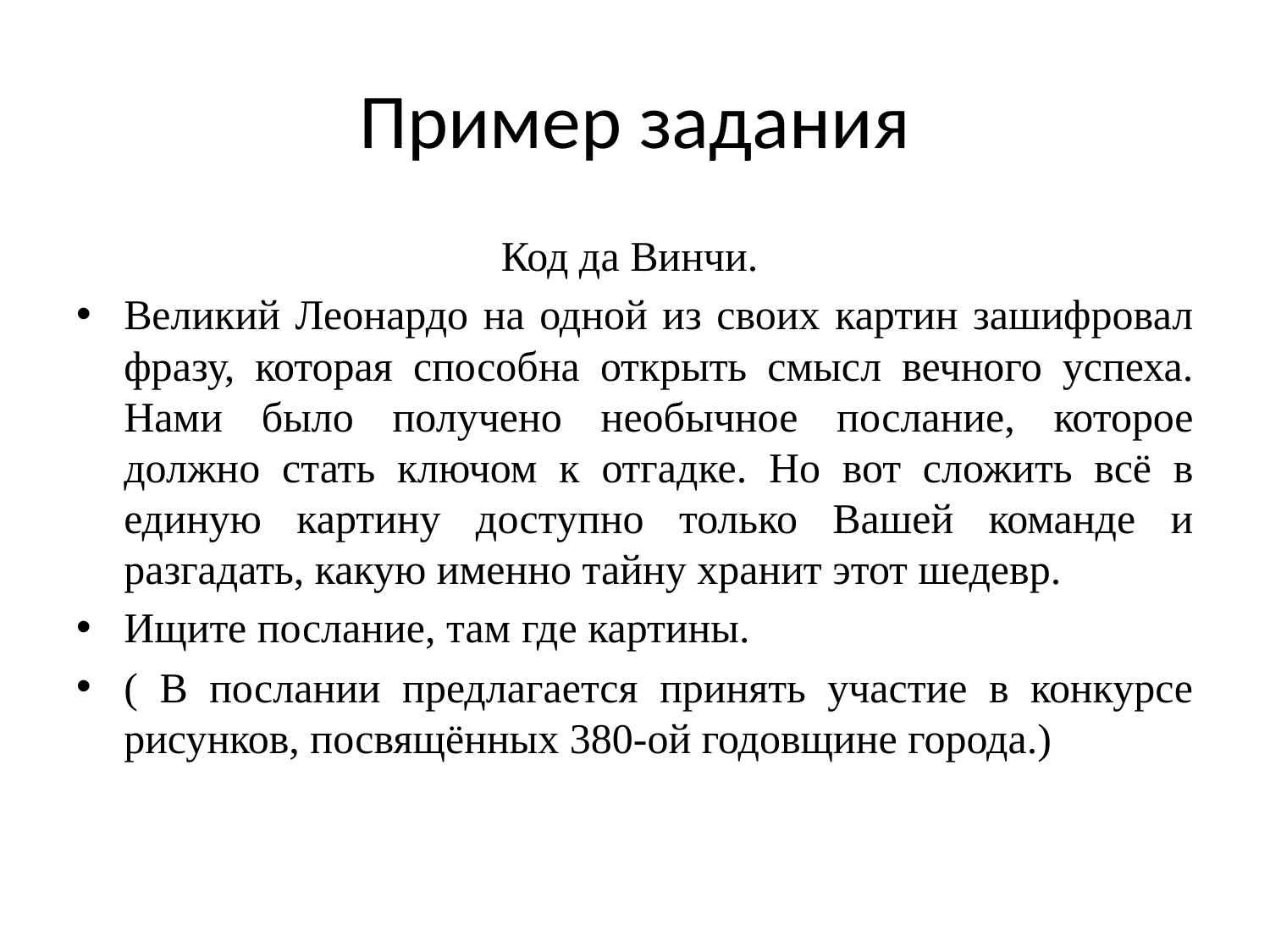

# Пример задания
Код да Винчи.
Великий Леонардо на одной из своих картин зашифровал фразу, которая способна открыть смысл вечного успеха. Нами было получено необычное послание, которое должно стать ключом к отгадке. Но вот сложить всё в единую картину доступно только Вашей команде и разгадать, какую именно тайну хранит этот шедевр.
Ищите послание, там где картины.
( В послании предлагается принять участие в конкурсе рисунков, посвящённых 380-ой годовщине города.)